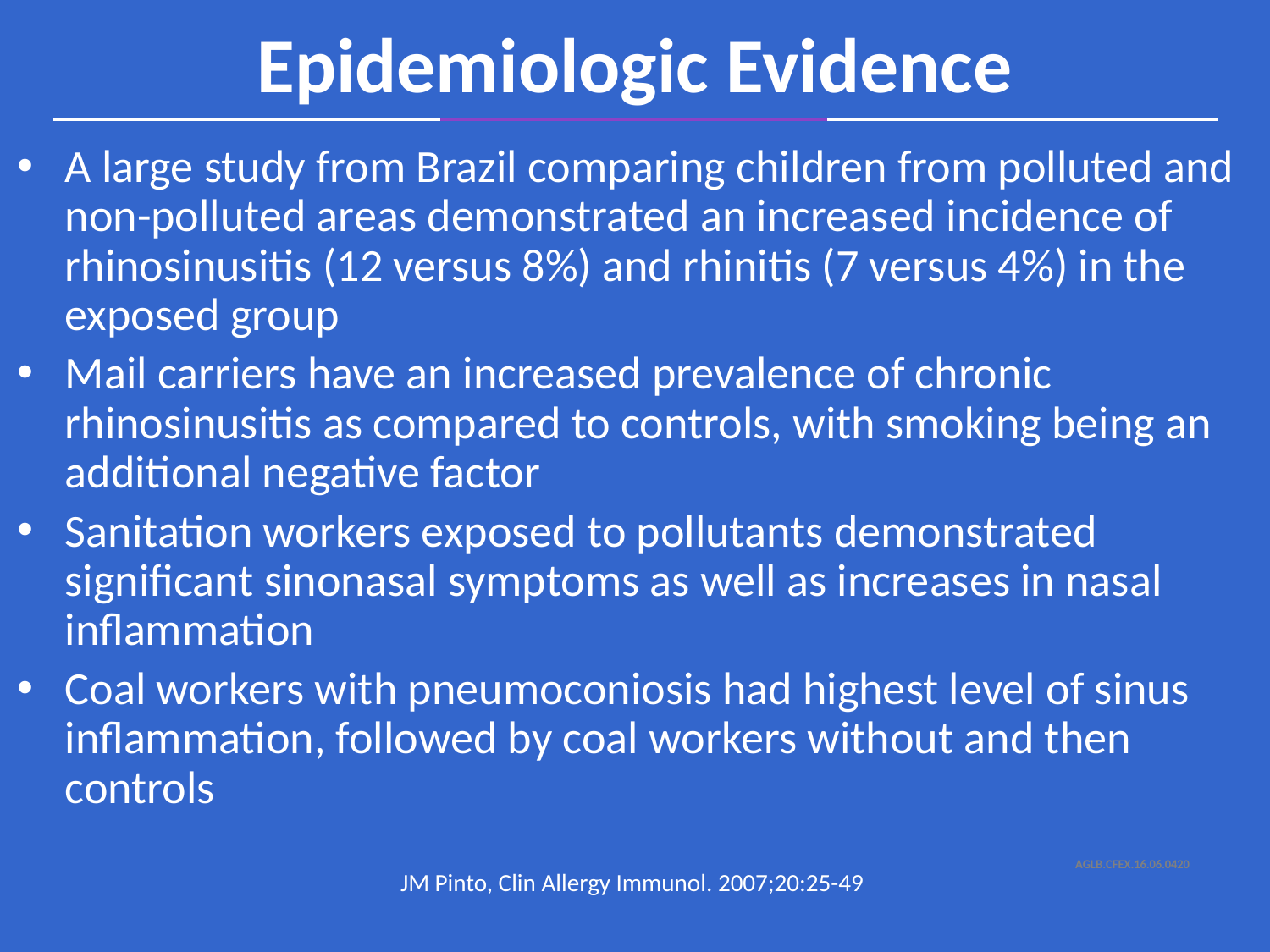

Epidemiologic Evidence
A large study from Brazil comparing children from polluted and non-polluted areas demonstrated an increased incidence of rhinosinusitis (12 versus 8%) and rhinitis (7 versus 4%) in the exposed group
Mail carriers have an increased prevalence of chronic rhinosinusitis as compared to controls, with smoking being an additional negative factor
Sanitation workers exposed to pollutants demonstrated significant sinonasal symptoms as well as increases in nasal inflammation
Coal workers with pneumoconiosis had highest level of sinus inflammation, followed by coal workers without and then controls
JM Pinto, Clin Allergy Immunol. 2007;20:25-49